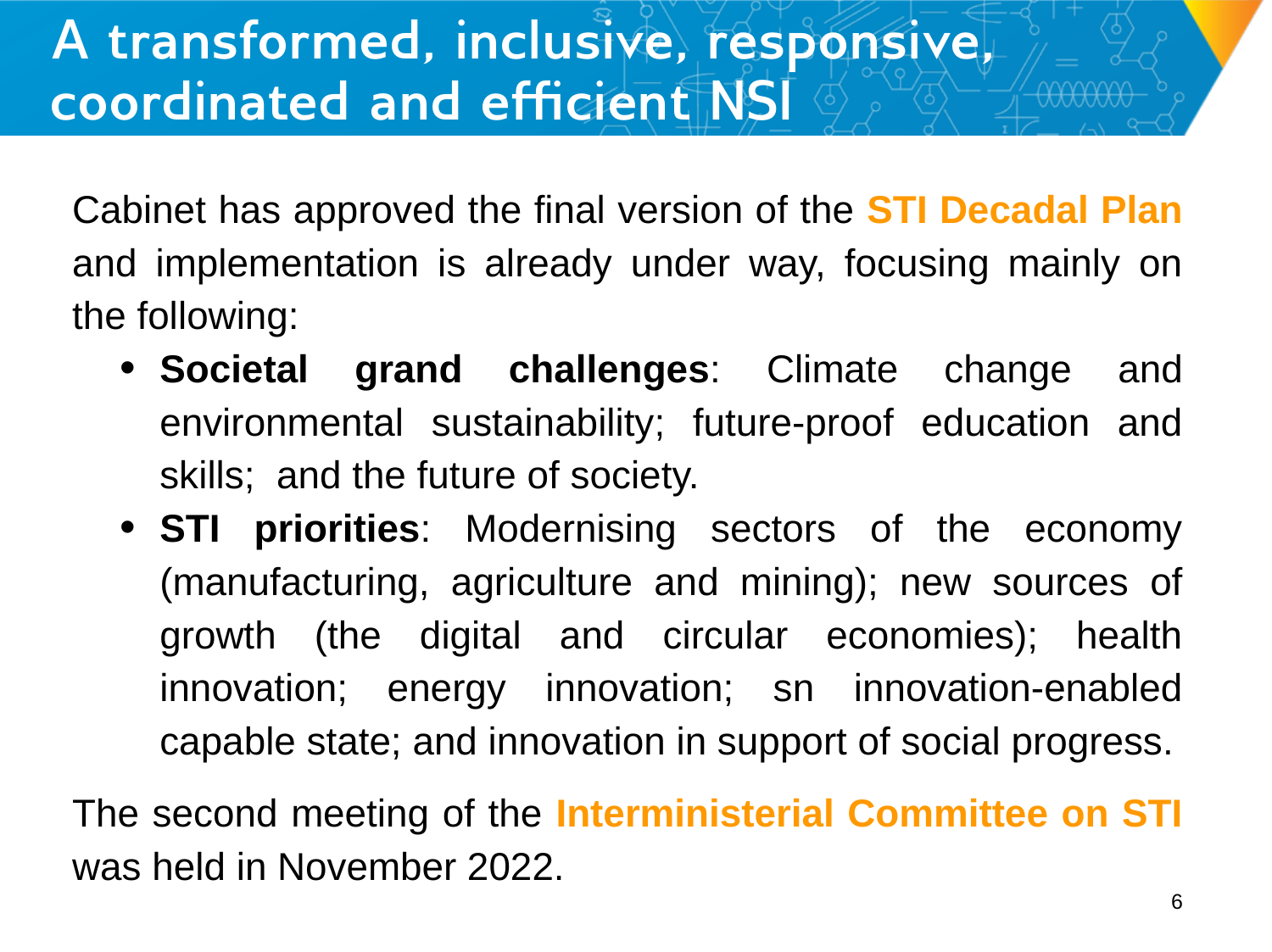

# A transformed, inclusive, responsive, coordinated and efficient NSI

Cabinet has approved the final version of the STI Decadal Plan and implementation is already under way, focusing mainly on the following:
Societal grand challenges: Climate change and environmental sustainability; future-proof education and skills;  and the future of society.
STI priorities: Modernising sectors of the economy (manufacturing, agriculture and mining); new sources of growth (the digital and circular economies); health innovation; energy innovation; sn innovation-enabled capable state; and innovation in support of social progress.

The second meeting of the Interministerial Committee on STI was held in November 2022.
6